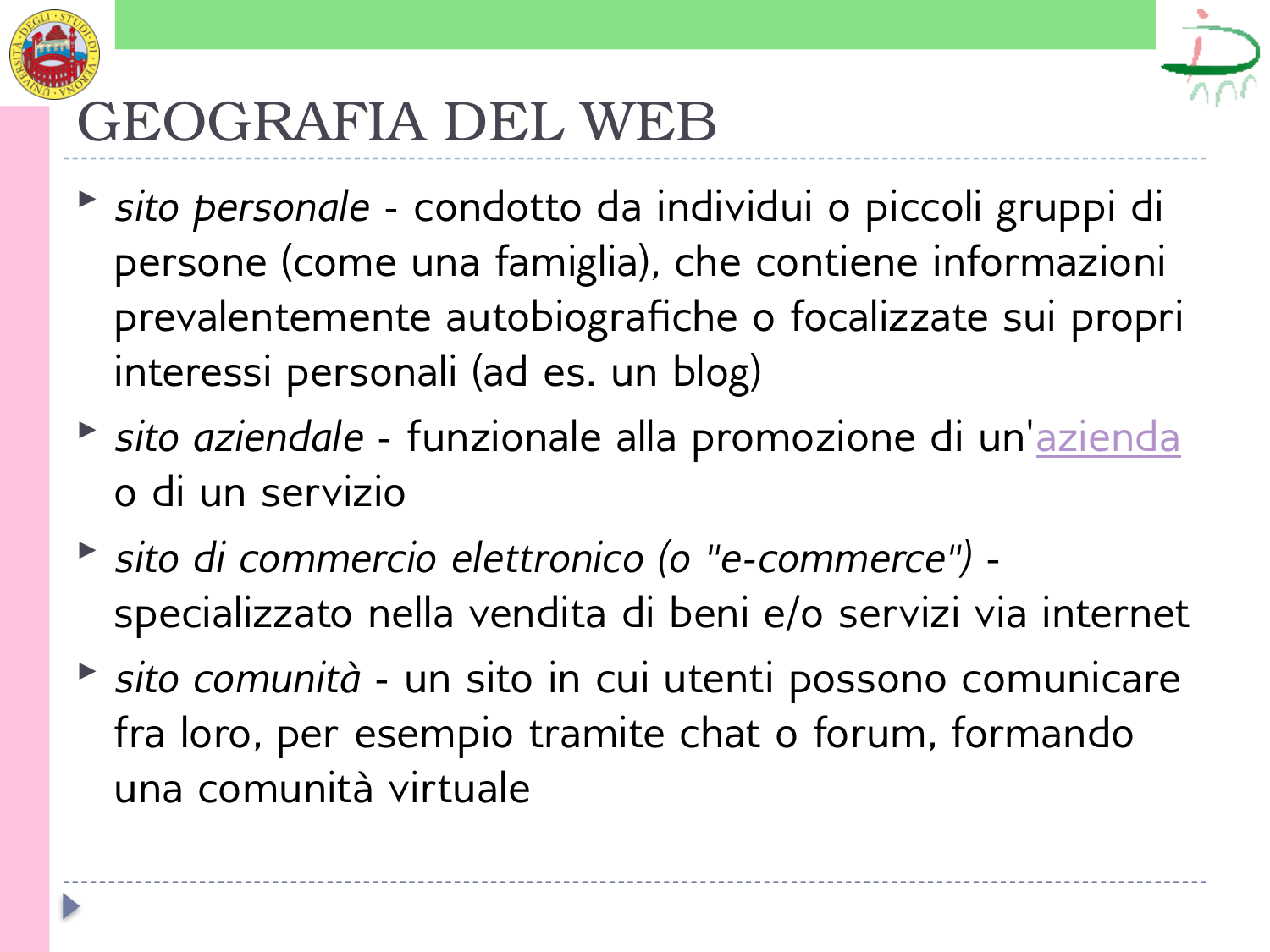

# GEOGRAFIA DEL WEB
sito personale - condotto da individui o piccoli gruppi di persone (come una famiglia), che contiene informazioni prevalentemente autobiografiche o focalizzate sui propri interessi personali (ad es. un blog)
sito aziendale - funzionale alla promozione di un'azienda o di un servizio
sito di commercio elettronico (o "e-commerce") - specializzato nella vendita di beni e/o servizi via internet
sito comunità - un sito in cui utenti possono comunicare fra loro, per esempio tramite chat o forum, formando una comunità virtuale